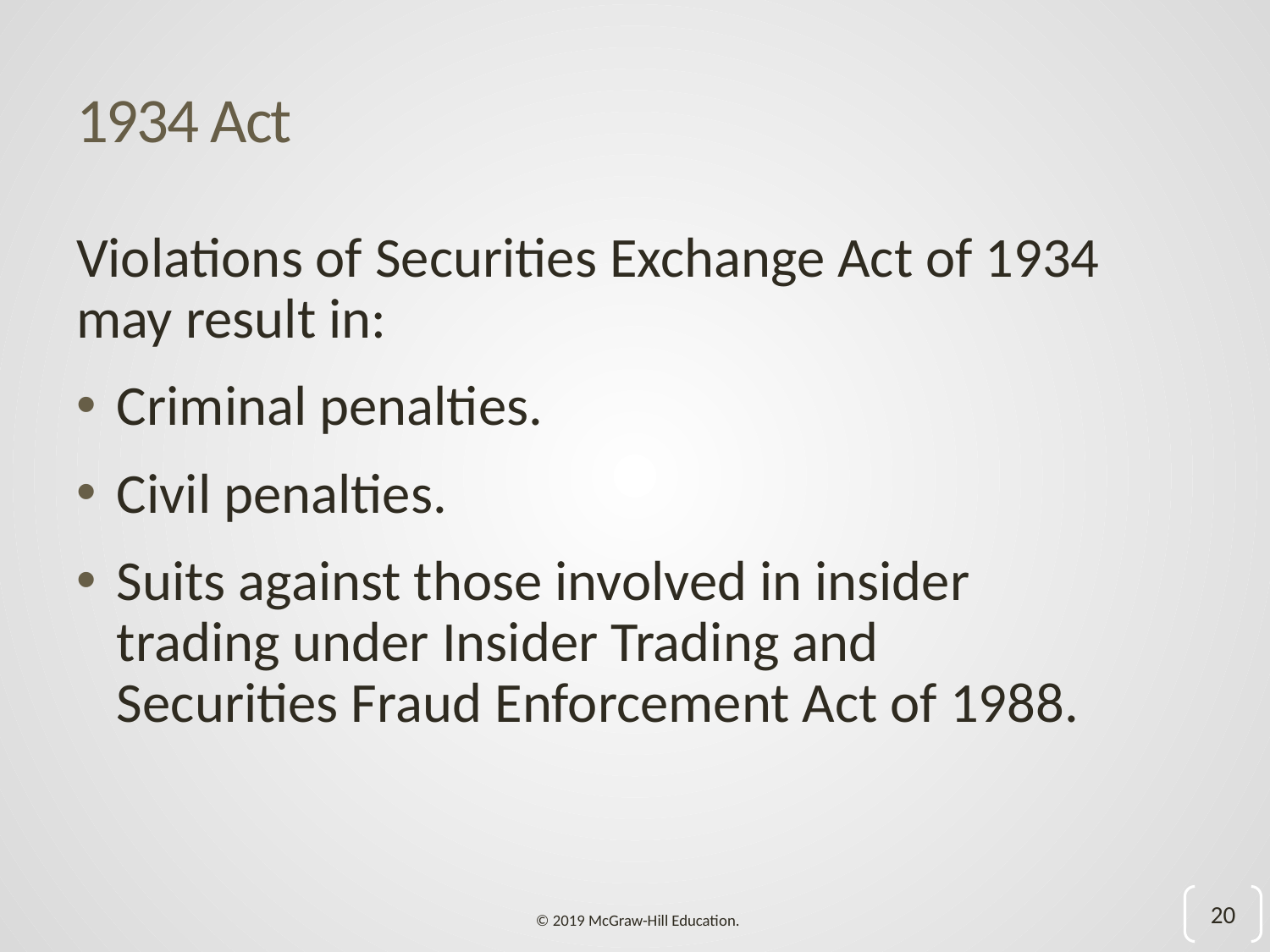

# 1934 Act
Violations of Securities Exchange Act of 1934 may result in:
Criminal penalties.
Civil penalties.
Suits against those involved in insider trading under Insider Trading and Securities Fraud Enforcement Act of 1988.
20